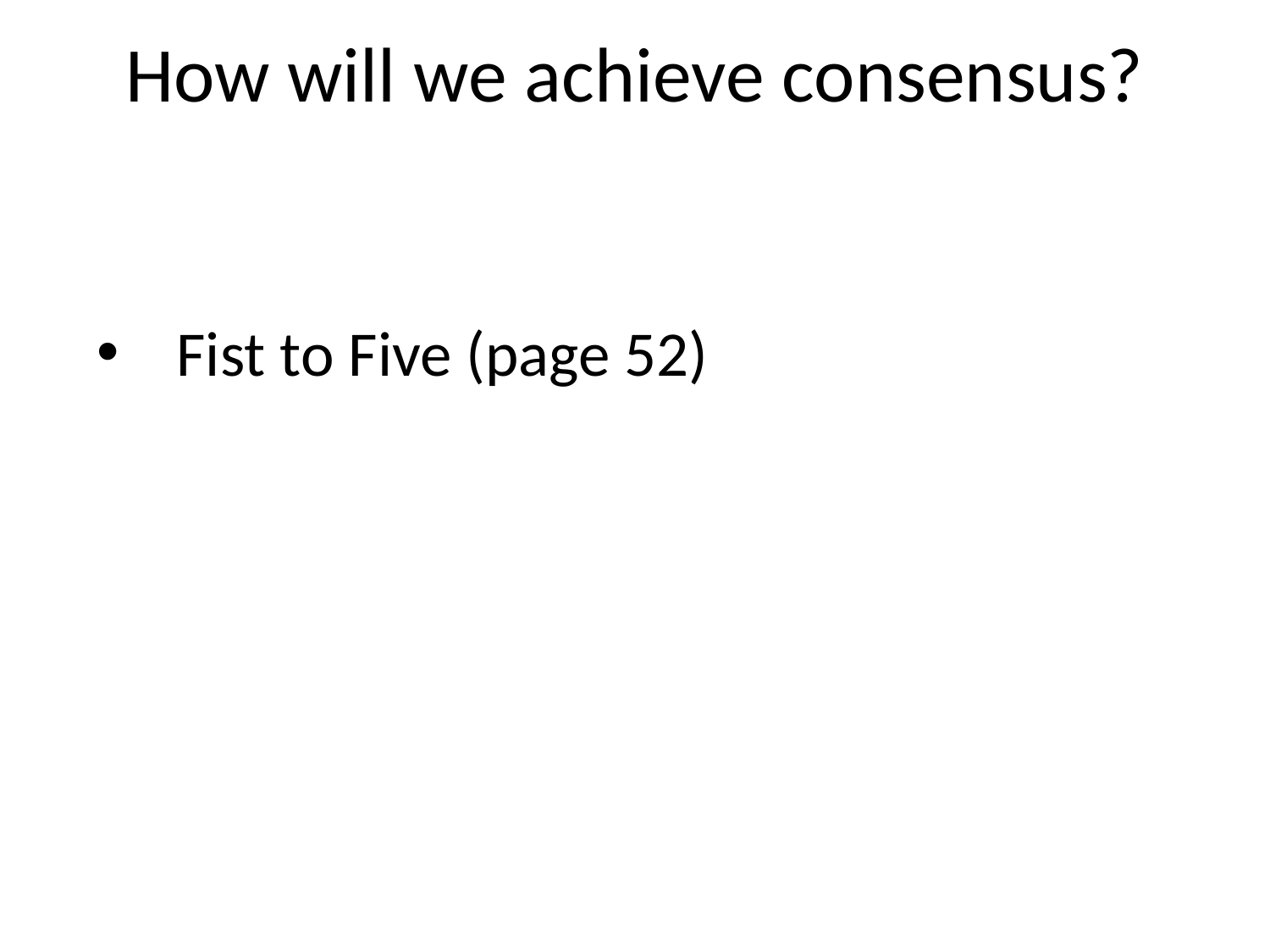

# How will we achieve consensus?
Fist to Five (page 52)